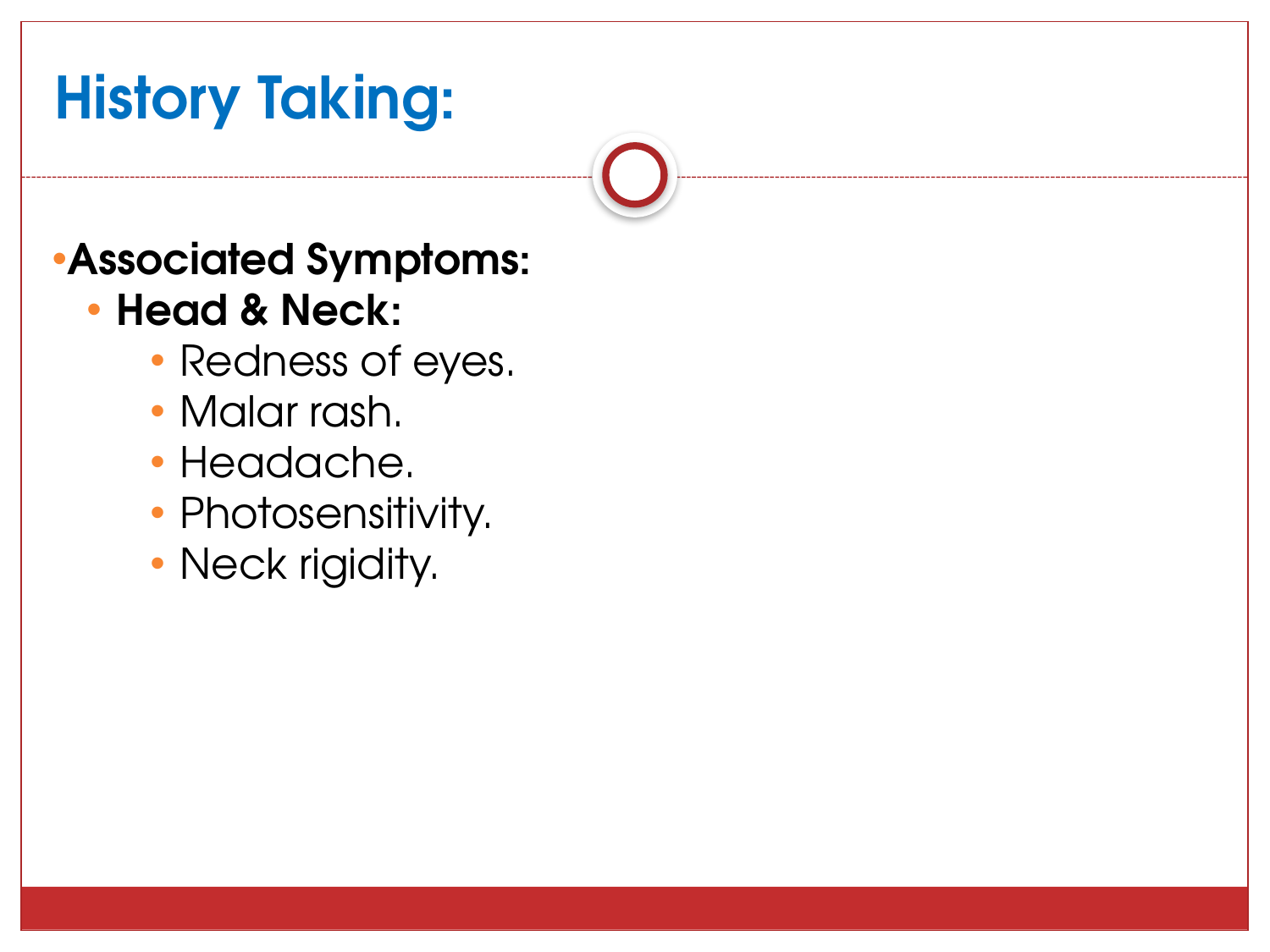

# History Taking:
Associated Symptoms:
Head & Neck:
Redness of eyes.
Malar rash.
Headache.
Photosensitivity.
Neck rigidity.